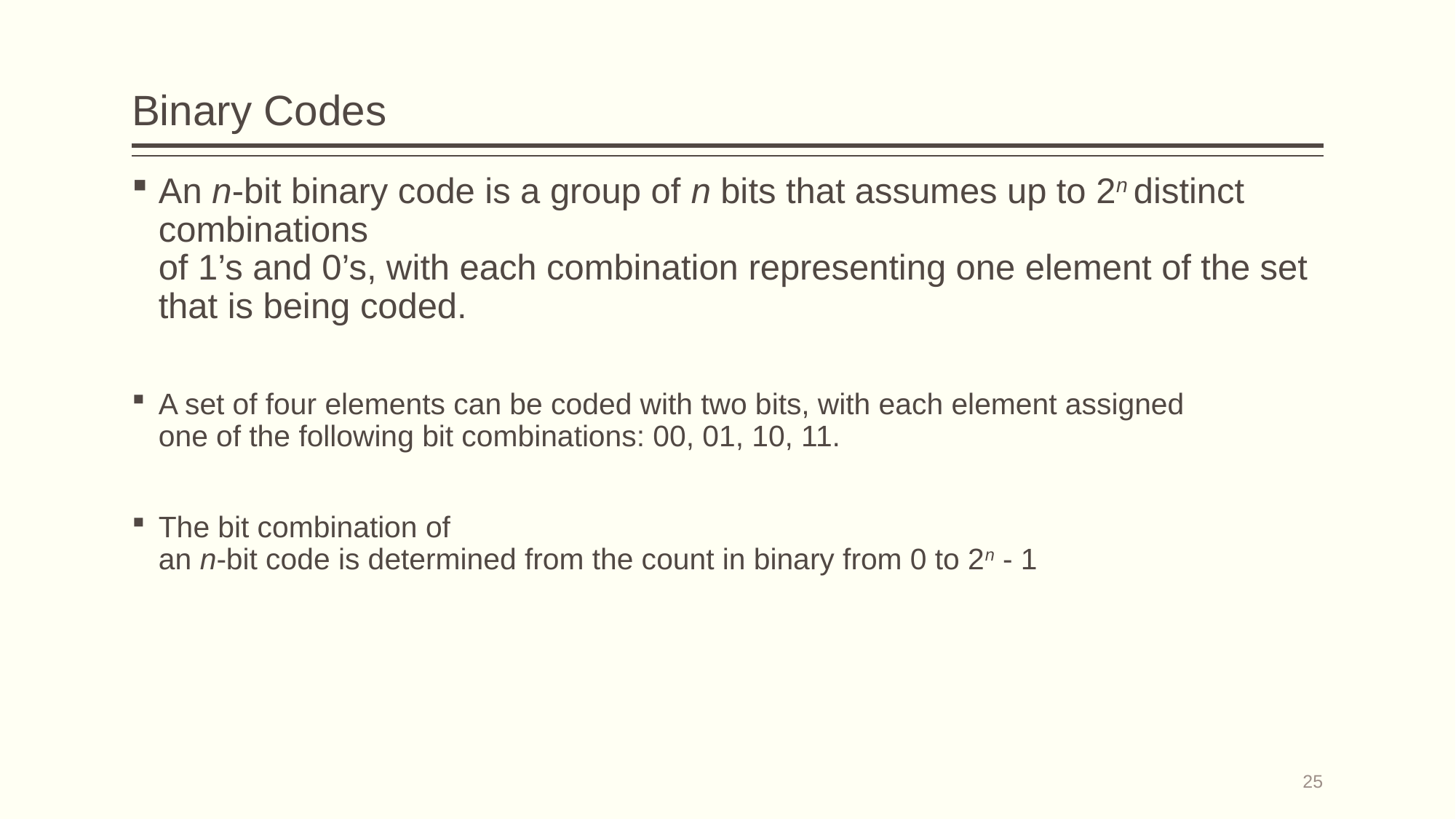

# Binary Codes
An n‐bit binary code is a group of n bits that assumes up to 2n distinct combinations
of 1’s and 0’s, with each combination representing one element of the set that is being coded.
A set of four elements can be coded with two bits, with each element assigned
one of the following bit combinations: 00, 01, 10, 11.
The bit combination of
an n‐bit code is determined from the count in binary from 0 to 2n - 1
25